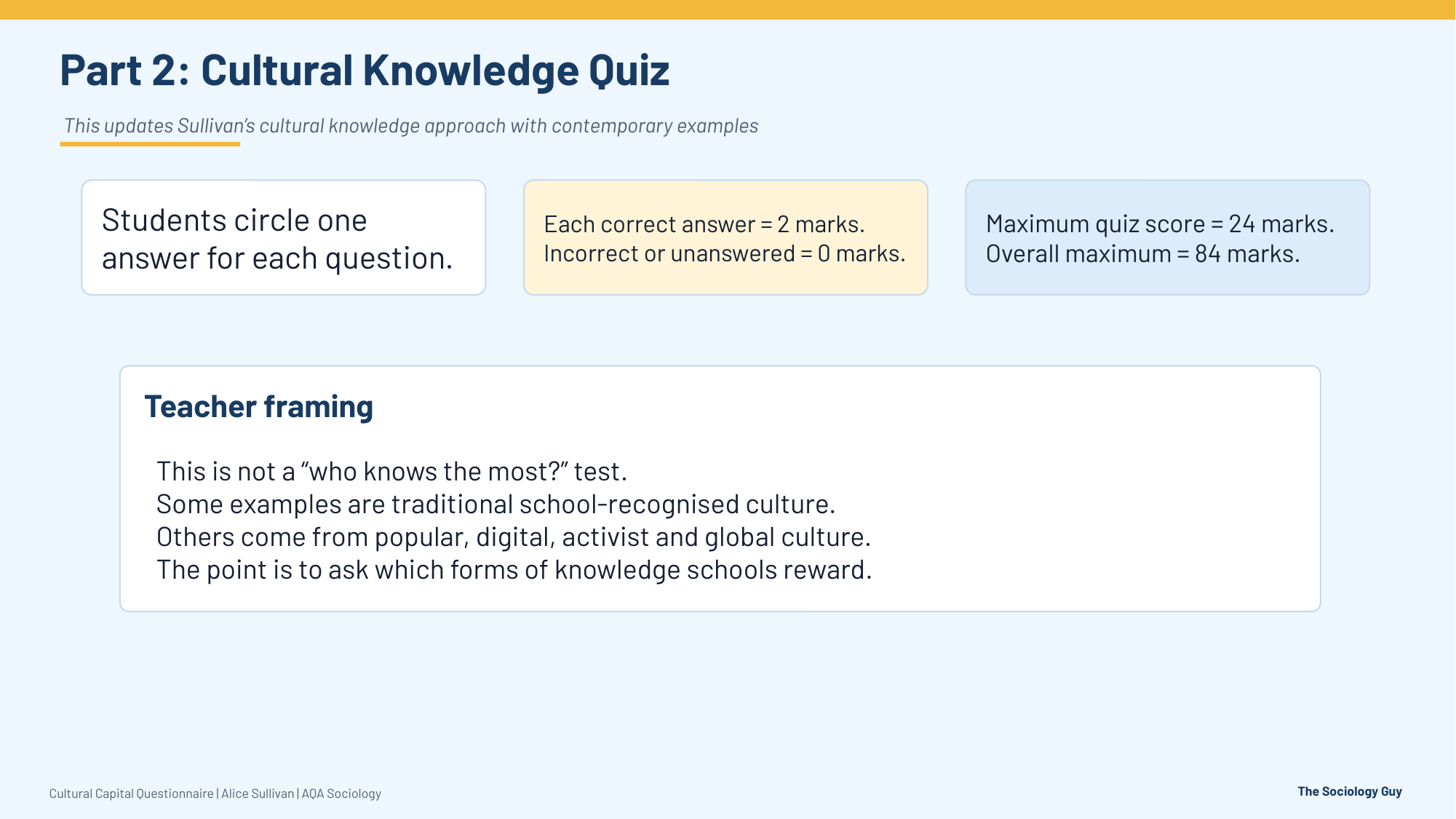

Part 2: Cultural Knowledge Quiz
This updates Sullivan’s cultural knowledge approach with contemporary examples

Students circle one answer for each question.
Each correct answer = 2 marks. Incorrect or unanswered = 0 marks.
Maximum quiz score = 24 marks. Overall maximum = 84 marks.

Teacher framing
This is not a “who knows the most?” test.
Some examples are traditional school-recognised culture.
Others come from popular, digital, activist and global culture.
The point is to ask which forms of knowledge schools reward.
The Sociology Guy
Cultural Capital Questionnaire | Alice Sullivan | AQA Sociology